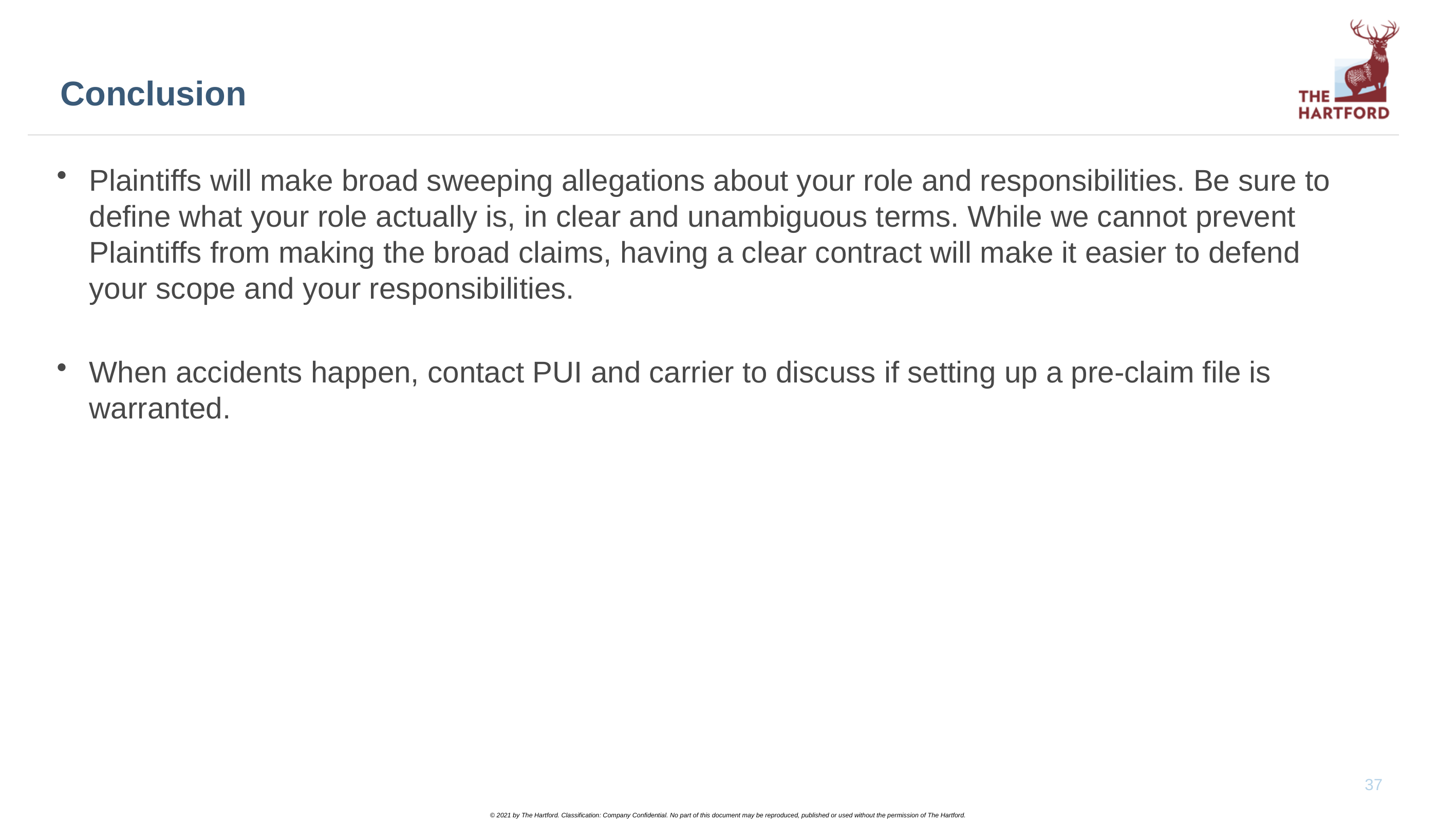

# Conclusion
Plaintiffs will make broad sweeping allegations about your role and responsibilities. Be sure to define what your role actually is, in clear and unambiguous terms. While we cannot prevent Plaintiffs from making the broad claims, having a clear contract will make it easier to defend your scope and your responsibilities.

When accidents happen, contact PUI and carrier to discuss if setting up a pre-claim file is warranted.

37
© 2021 by The Hartford. Classification: Company Confidential. No part of this document may be reproduced, published or used without the permission of The Hartford.